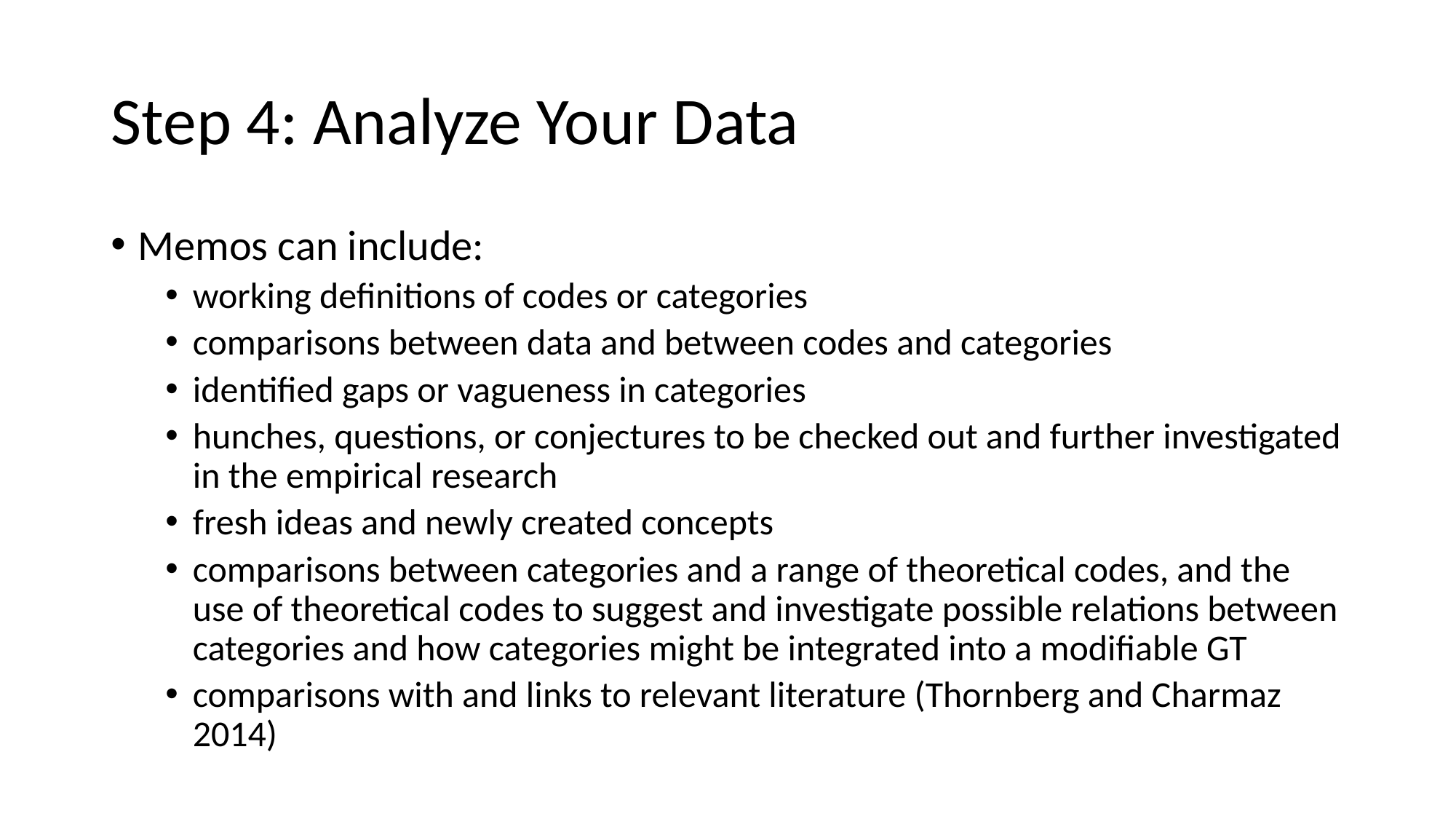

# Step 4: Analyze Your Data
Memos can include:
working definitions of codes or categories
comparisons between data and between codes and categories
identified gaps or vagueness in categories
hunches, questions, or conjectures to be checked out and further investigated in the empirical research
fresh ideas and newly created concepts
comparisons between categories and a range of theoretical codes, and the use of theoretical codes to suggest and investigate possible relations between categories and how categories might be integrated into a modifiable GT
comparisons with and links to relevant literature (Thornberg and Charmaz 2014)